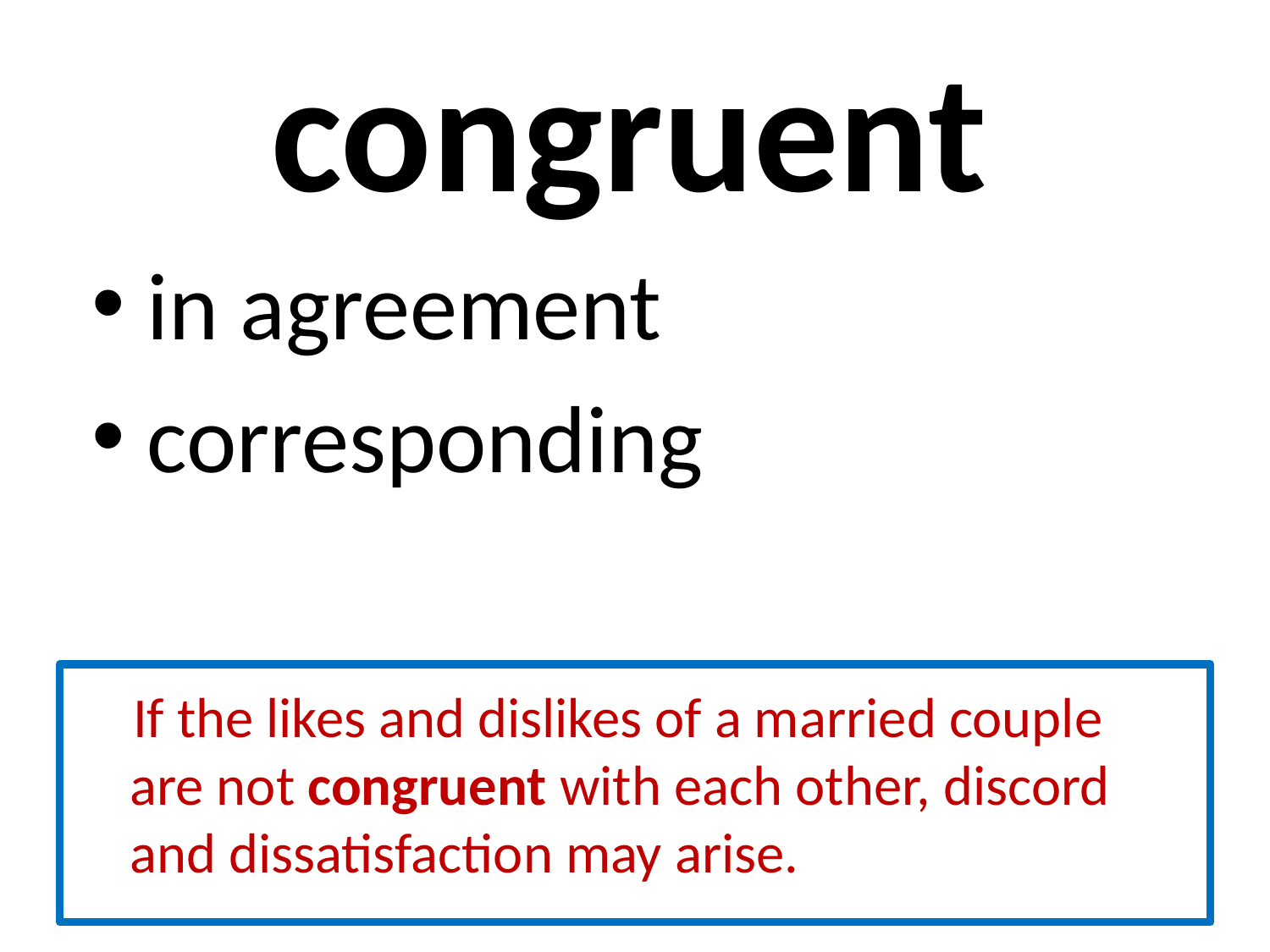

# congruent
 in agreement
 corresponding
    If the likes and dislikes of a married couple are not congruent with each other, discord and dissatisfaction may arise.